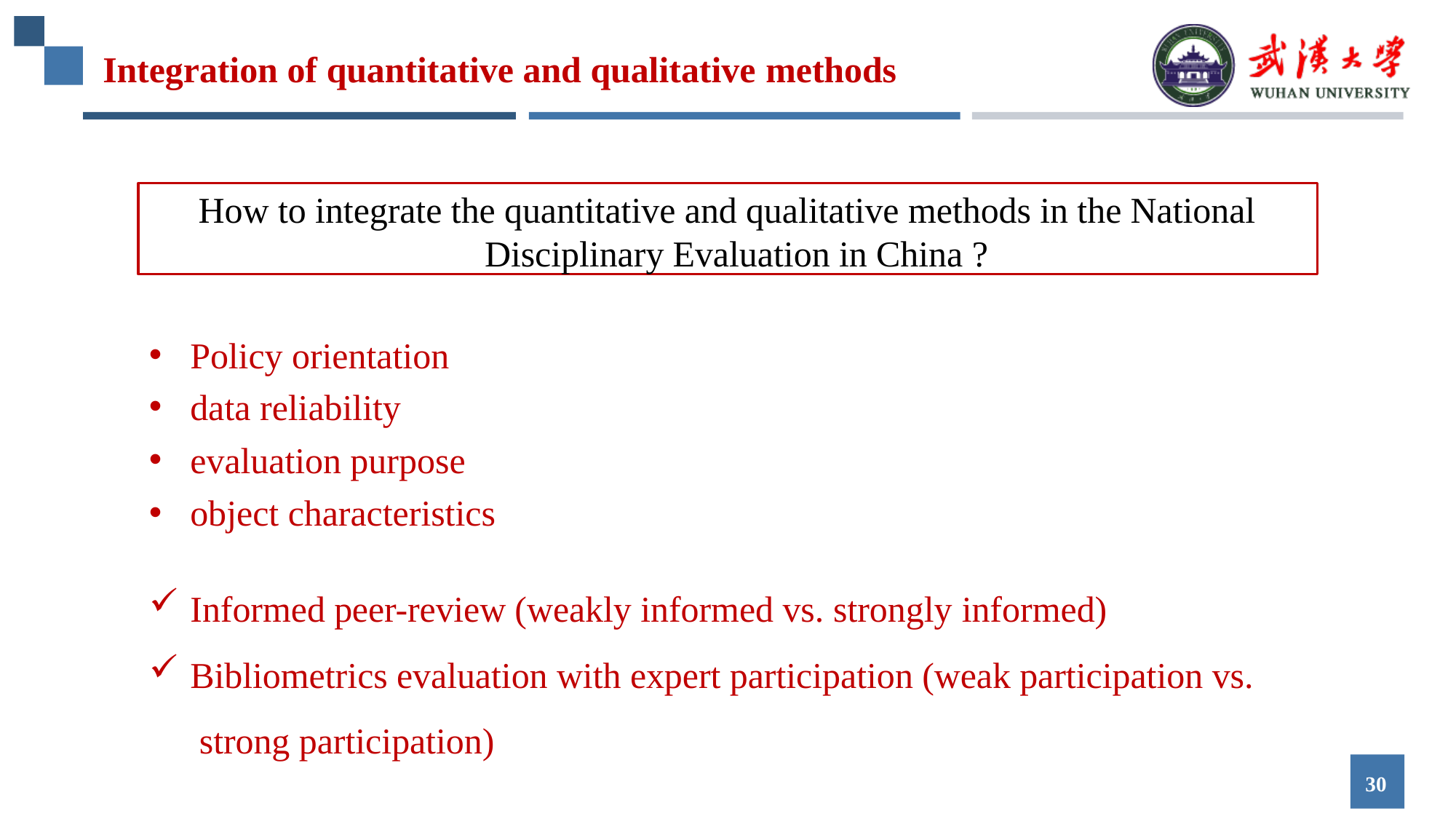

# Integration of quantitative and qualitative methods
How to integrate the quantitative and qualitative methods in the National  Disciplinary Evaluation in China ?
Policy orientation
data reliability
evaluation purpose
object characteristics

Informed peer-review (weakly informed vs. strongly informed)
Bibliometrics evaluation with expert participation (weak participation vs.  strong participation)
30